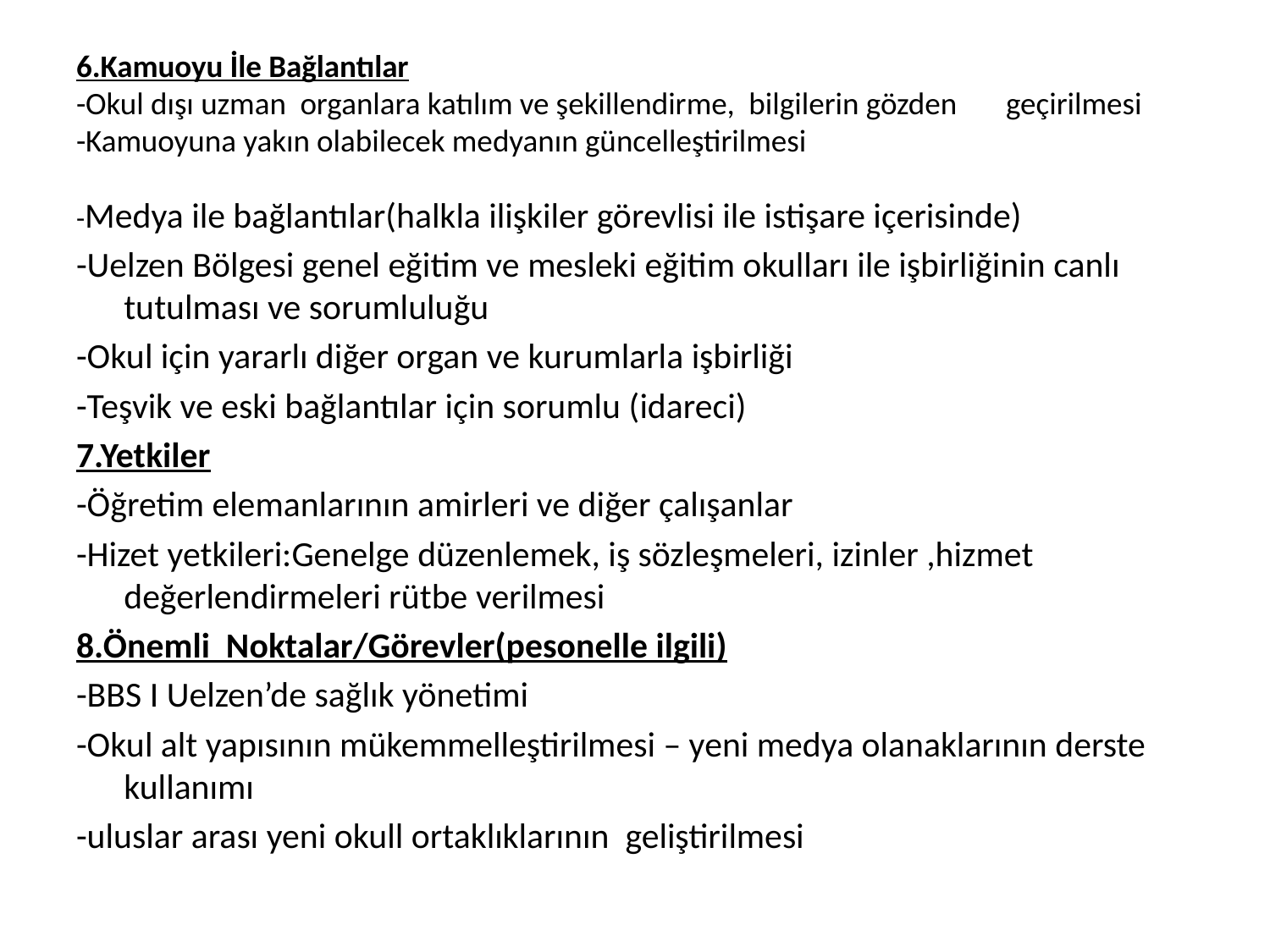

# 6.Kamuoyu İle Bağlantılar -Okul dışı uzman  organlara katılım ve şekillendirme,  bilgilerin gözden       geçirilmesi -Kamuoyuna yakın olabilecek medyanın güncelleştirilmesi
-Medya ile bağlantılar(halkla ilişkiler görevlisi ile istişare içerisinde)
-Uelzen Bölgesi genel eğitim ve mesleki eğitim okulları ile işbirliğinin canlı tutulması ve sorumluluğu
-Okul için yararlı diğer organ ve kurumlarla işbirliği
-Teşvik ve eski bağlantılar için sorumlu (idareci)
7.Yetkiler
-Öğretim elemanlarının amirleri ve diğer çalışanlar
-Hizet yetkileri:Genelge düzenlemek, iş sözleşmeleri, izinler ,hizmet değerlendirmeleri rütbe verilmesi
8.Önemli  Noktalar/Görevler(pesonelle ilgili)
-BBS I Uelzen’de sağlık yönetimi
-Okul alt yapısının mükemmelleştirilmesi – yeni medya olanaklarının derste kullanımı
-uluslar arası yeni okull ortaklıklarının  geliştirilmesi